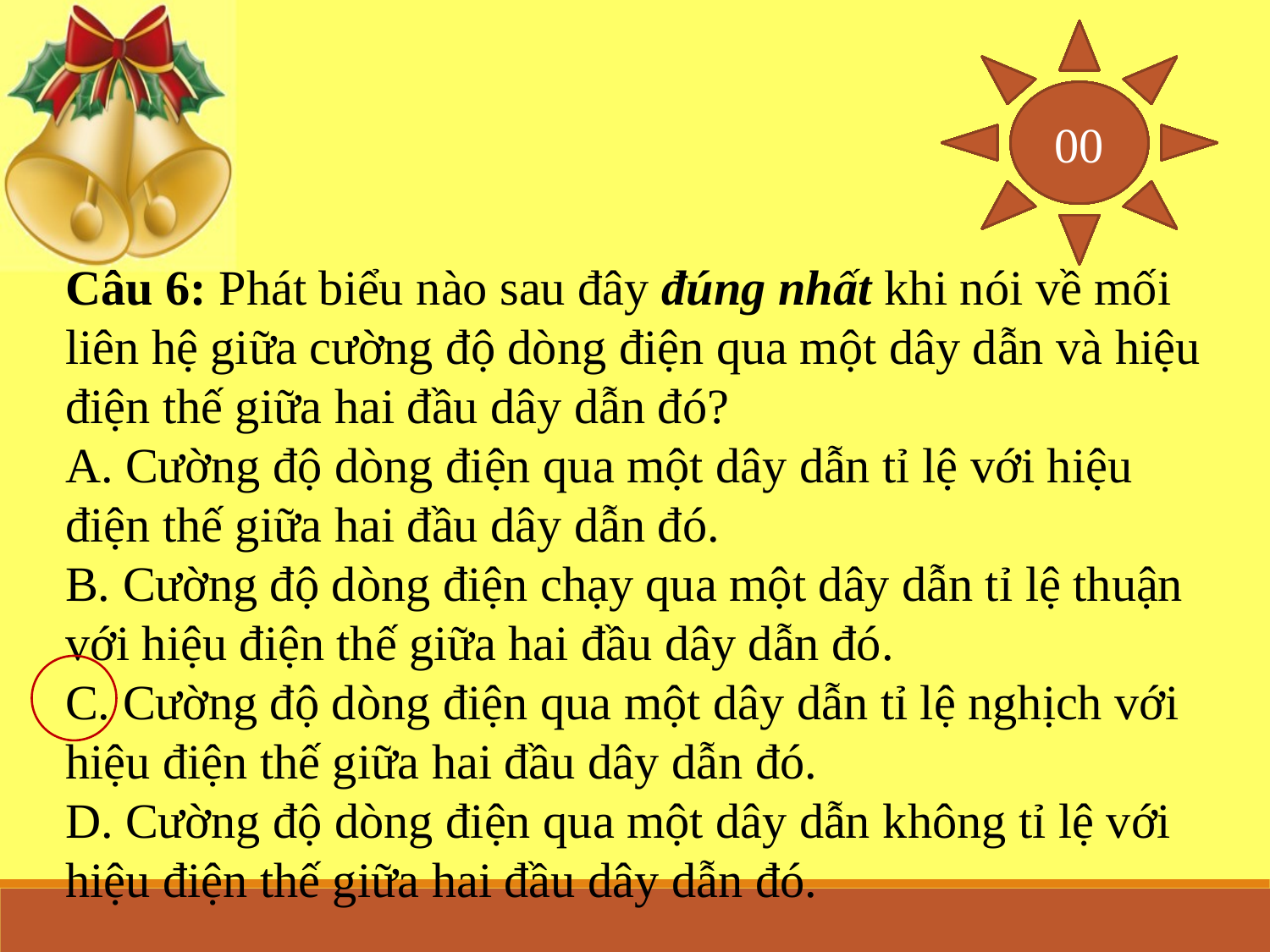

30
29
28
27
26
25
24
23
22
21
20
19
18
17
16
15
14
13
12
11
10
09
08
07
06
05
04
03
02
01
00
Câu 6: Phát biểu nào sau đây đúng nhất khi nói về mối liên hệ giữa cường độ dòng điện qua một dây dẫn và hiệu điện thế giữa hai đầu dây dẫn đó?
A. Cường độ dòng điện qua một dây dẫn tỉ lệ với hiệu điện thế giữa hai đầu dây dẫn đó.
B. Cường độ dòng điện chạy qua một dây dẫn tỉ lệ thuận với hiệu điện thế giữa hai đầu dây dẫn đó.
C. Cường độ dòng điện qua một dây dẫn tỉ lệ nghịch với hiệu điện thế giữa hai đầu dây dẫn đó.
D. Cường độ dòng điện qua một dây dẫn không tỉ lệ với hiệu điện thế giữa hai đầu dây dẫn đó.